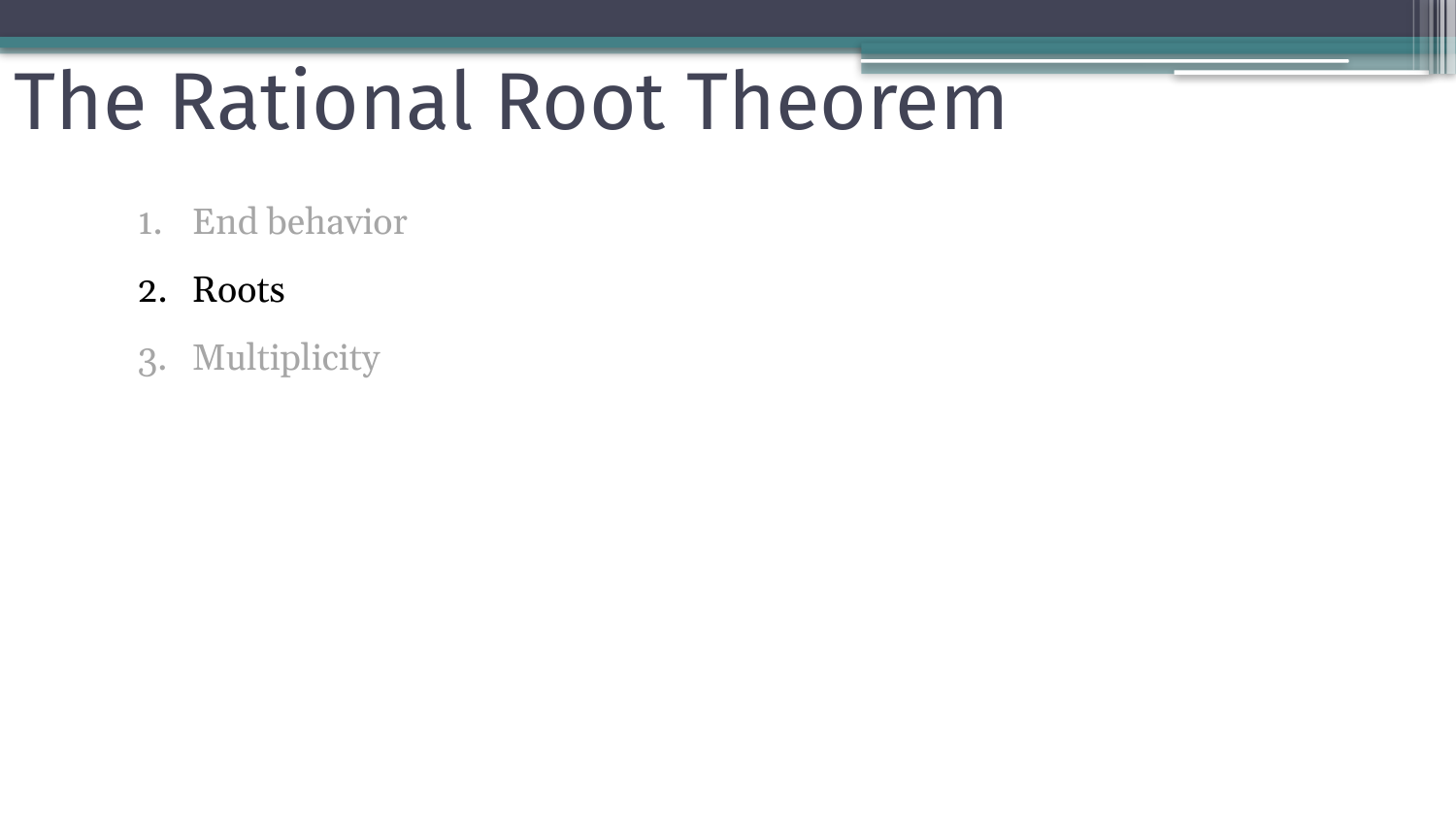

# The Rational Root Theorem
End behavior
Roots
Multiplicity